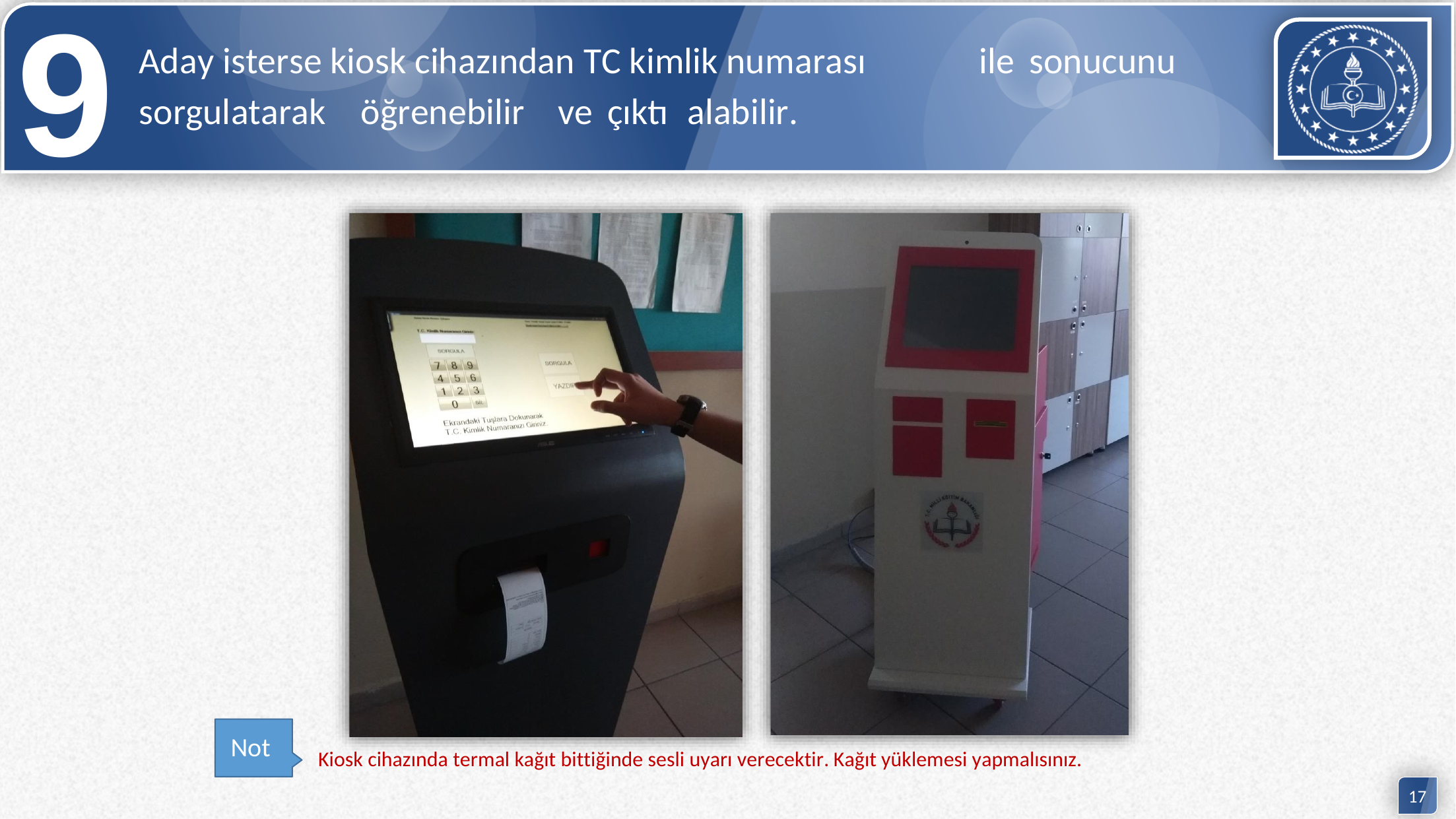

9
Aday isterse kiosk cihazından TC kimlik numarası
ile
sonucunu
sorgulatarak
öğrenebilir
ve
çıktı
alabilir.

Not
Kiosk cihazında termal kağıt bittiğinde sesli uyarı verecektir. Kağıt yüklemesi yapmalısınız.
17